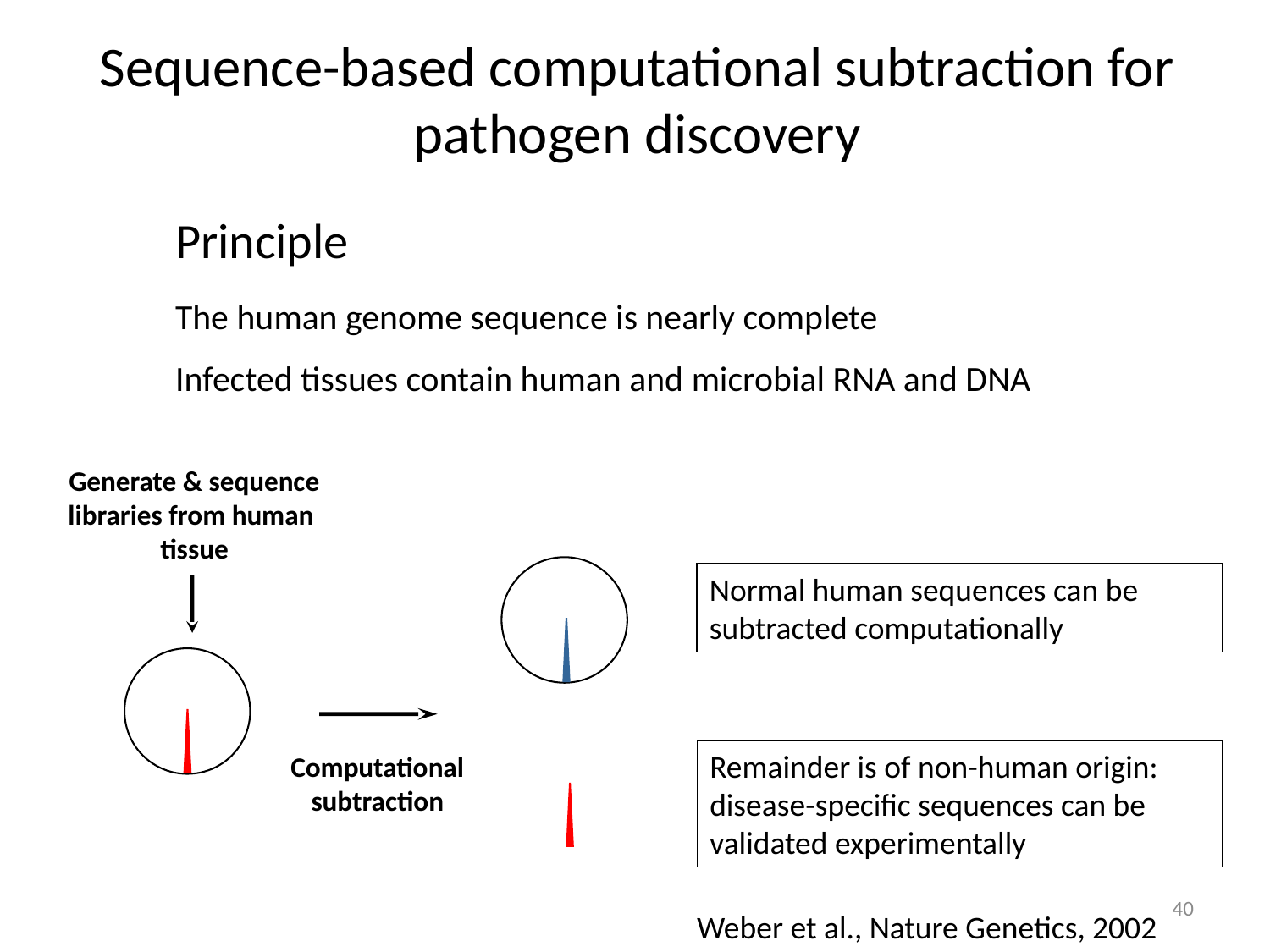

Sequence-based computational subtraction for pathogen discovery
	Principle

	The human genome sequence is nearly complete

	Infected tissues contain human and microbial RNA and DNA
Generate & sequence libraries from human
tissue

Normal human sequences can be subtracted computationally

Remainder is of non-human origin:
disease-specific sequences can be validated experimentally
Computational
subtraction

40
Weber et al., Nature Genetics, 2002